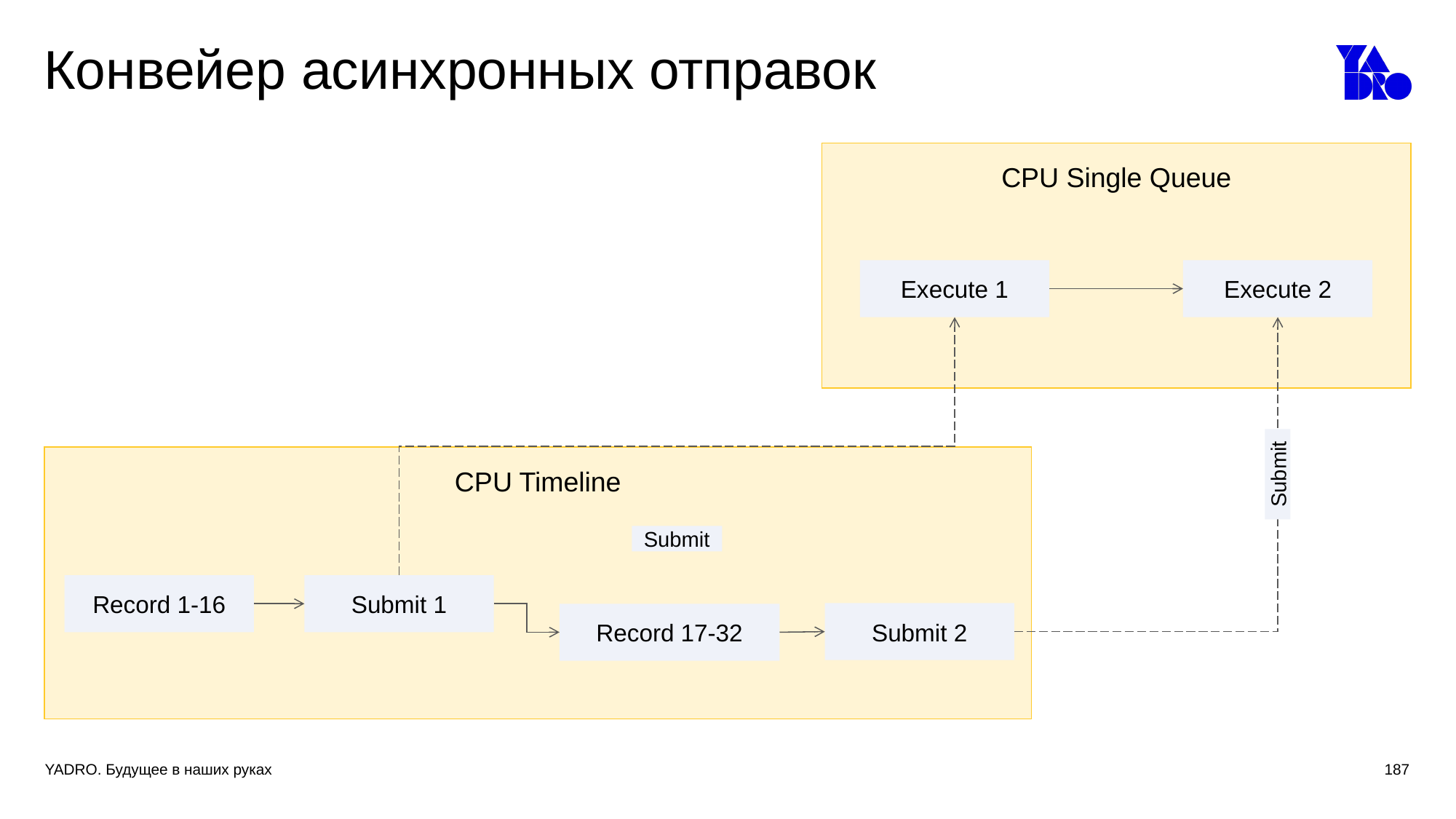

# Конвейер асинхронных отправок
CPU Single Queue
Execute 1
Execute 2
CPU Timeline
Submit
Submit
Record 1-16
Submit 1
Submit 2
Record 17-32
187